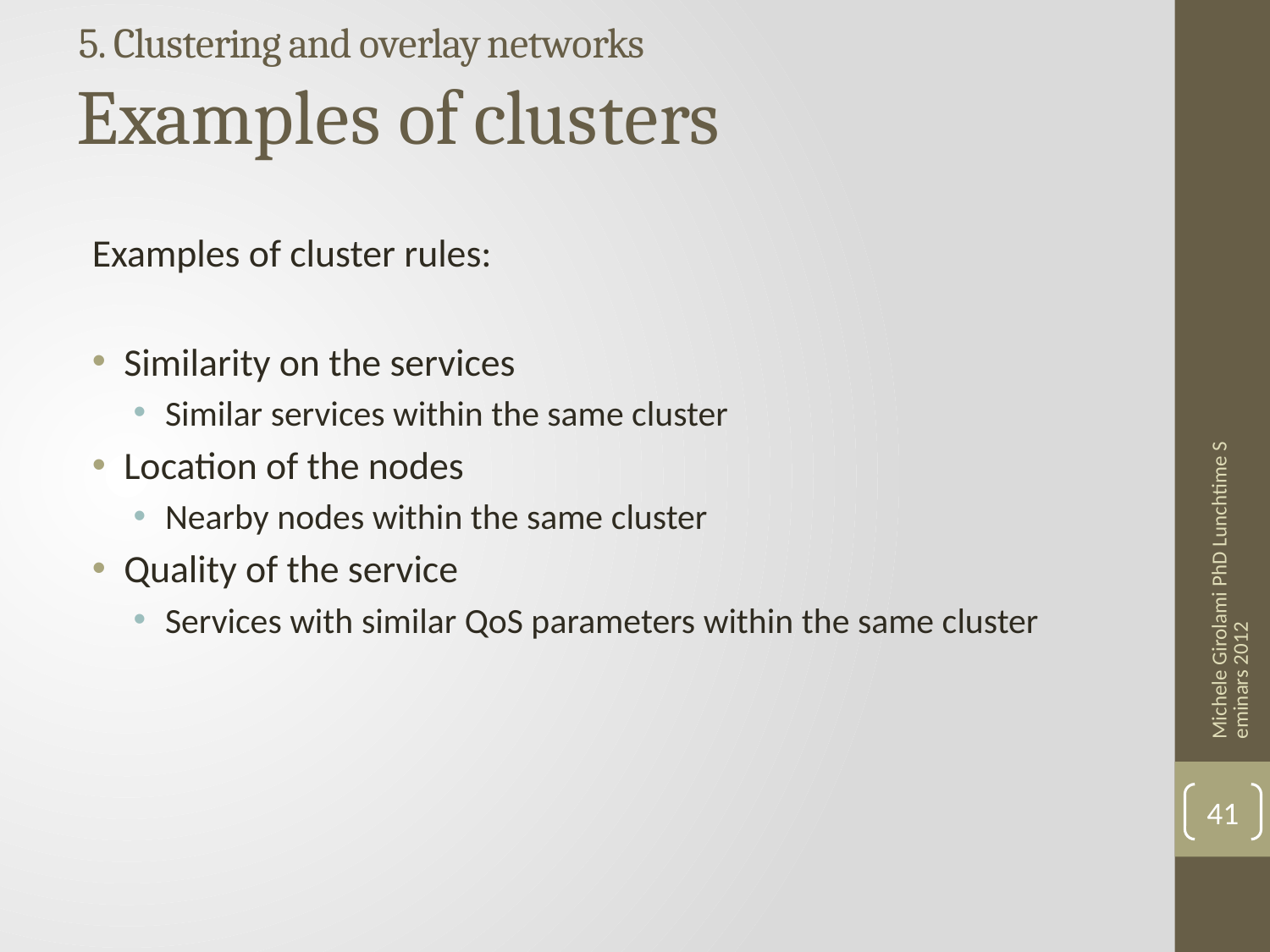

# 5. Clustering and overlay networks Examples of clusters
Examples of cluster rules:

Similarity on the services
Similar services within the same cluster
Location of the nodes
Nearby nodes within the same cluster
Quality of the service
Services with similar QoS parameters within the same cluster
Michele Girolami PhD Lunchtime Seminars 2012
41